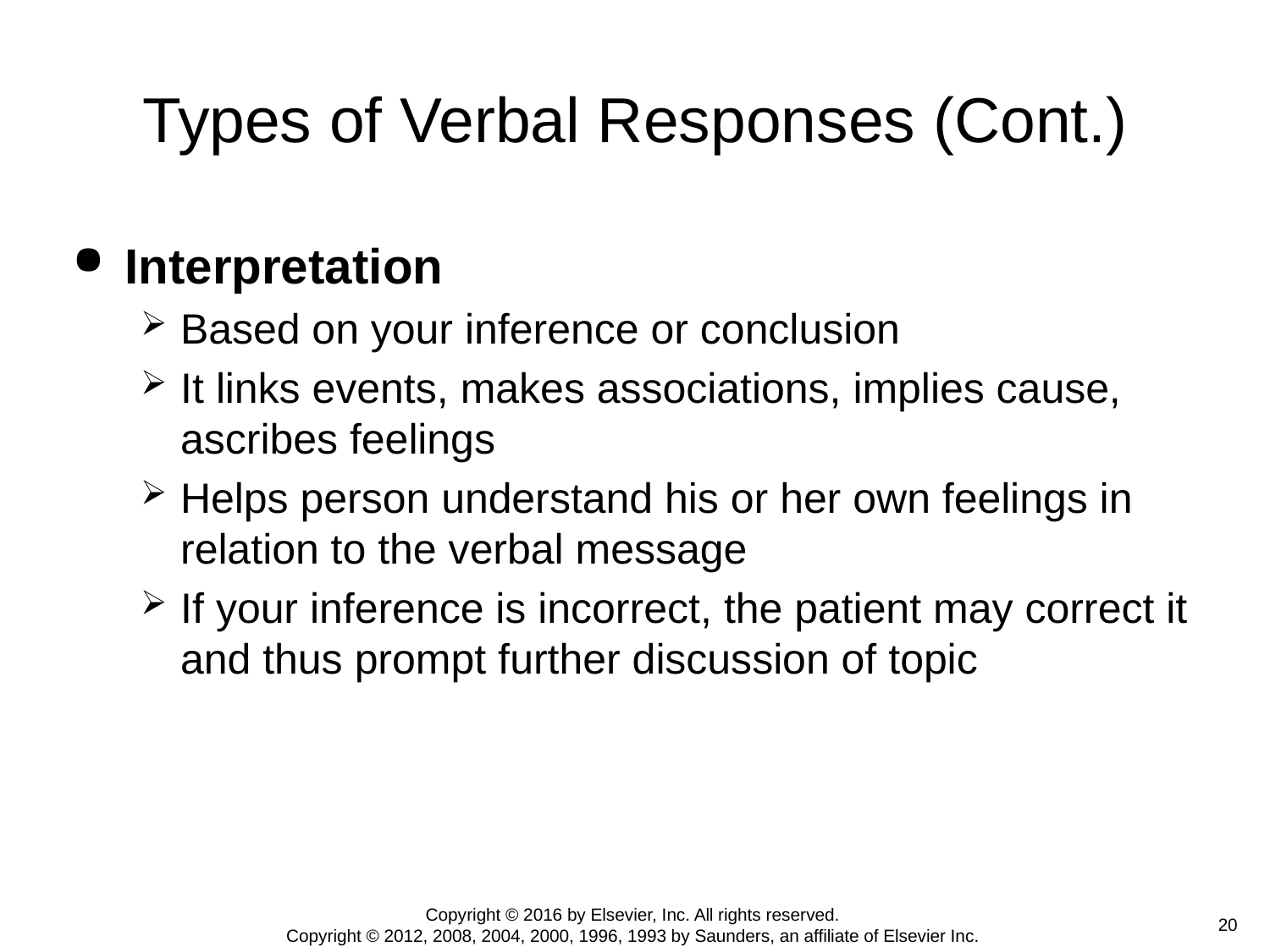

# Types of Verbal Responses (Cont.)
Interpretation
Based on your inference or conclusion
It links events, makes associations, implies cause, ascribes feelings
Helps person understand his or her own feelings in relation to the verbal message
If your inference is incorrect, the patient may correct it and thus prompt further discussion of topic
Copyright © 2016 by Elsevier, Inc. All rights reserved.
Copyright © 2012, 2008, 2004, 2000, 1996, 1993 by Saunders, an affiliate of Elsevier Inc.
 20